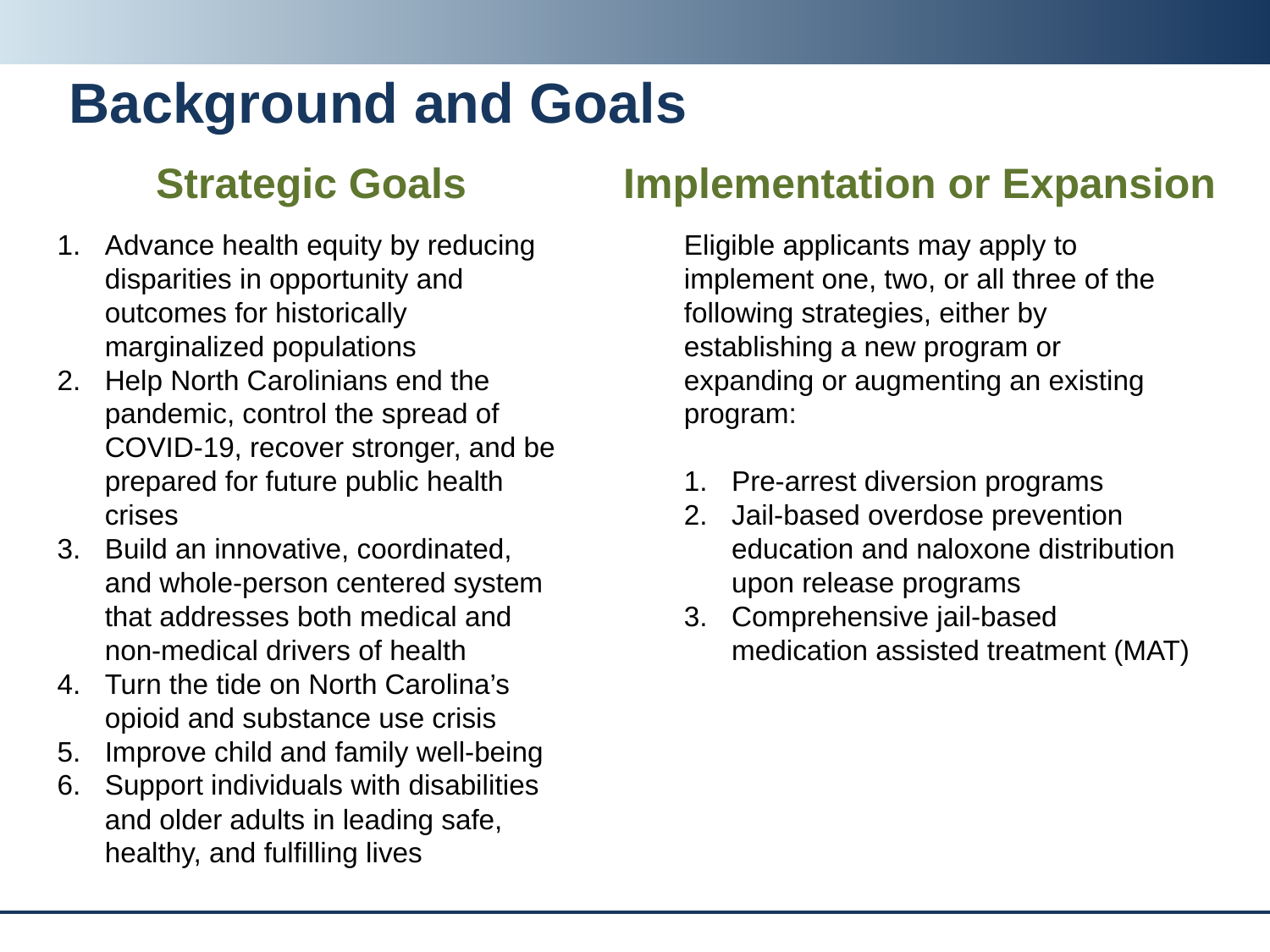

# Background and Goals
Implementation or Expansion
Strategic Goals
Advance health equity by reducing disparities in opportunity and outcomes for historically marginalized populations
Help North Carolinians end the pandemic, control the spread of COVID-19, recover stronger, and be prepared for future public health crises
Build an innovative, coordinated, and whole-person centered system that addresses both medical and non-medical drivers of health
Turn the tide on North Carolina’s opioid and substance use crisis
Improve child and family well-being
Support individuals with disabilities and older adults in leading safe, healthy, and fulfilling lives
Eligible applicants may apply to implement one, two, or all three of the following strategies, either by establishing a new program or expanding or augmenting an existing program:

Pre-arrest diversion programs
Jail-based overdose prevention education and naloxone distribution upon release programs
Comprehensive jail-based medication assisted treatment (MAT)